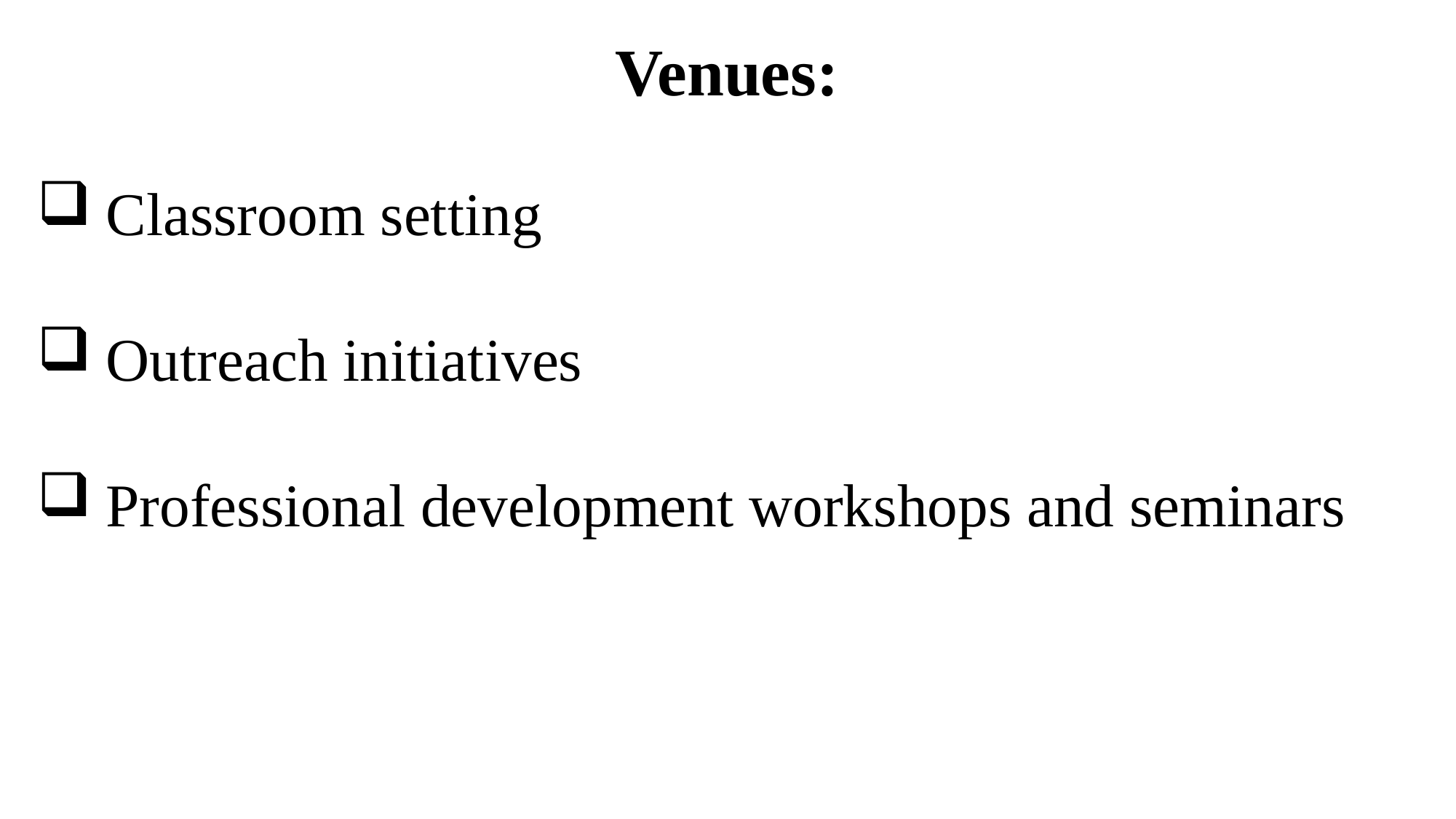

Venues:

Classroom setting

Outreach initiatives

Professional development workshops and seminars